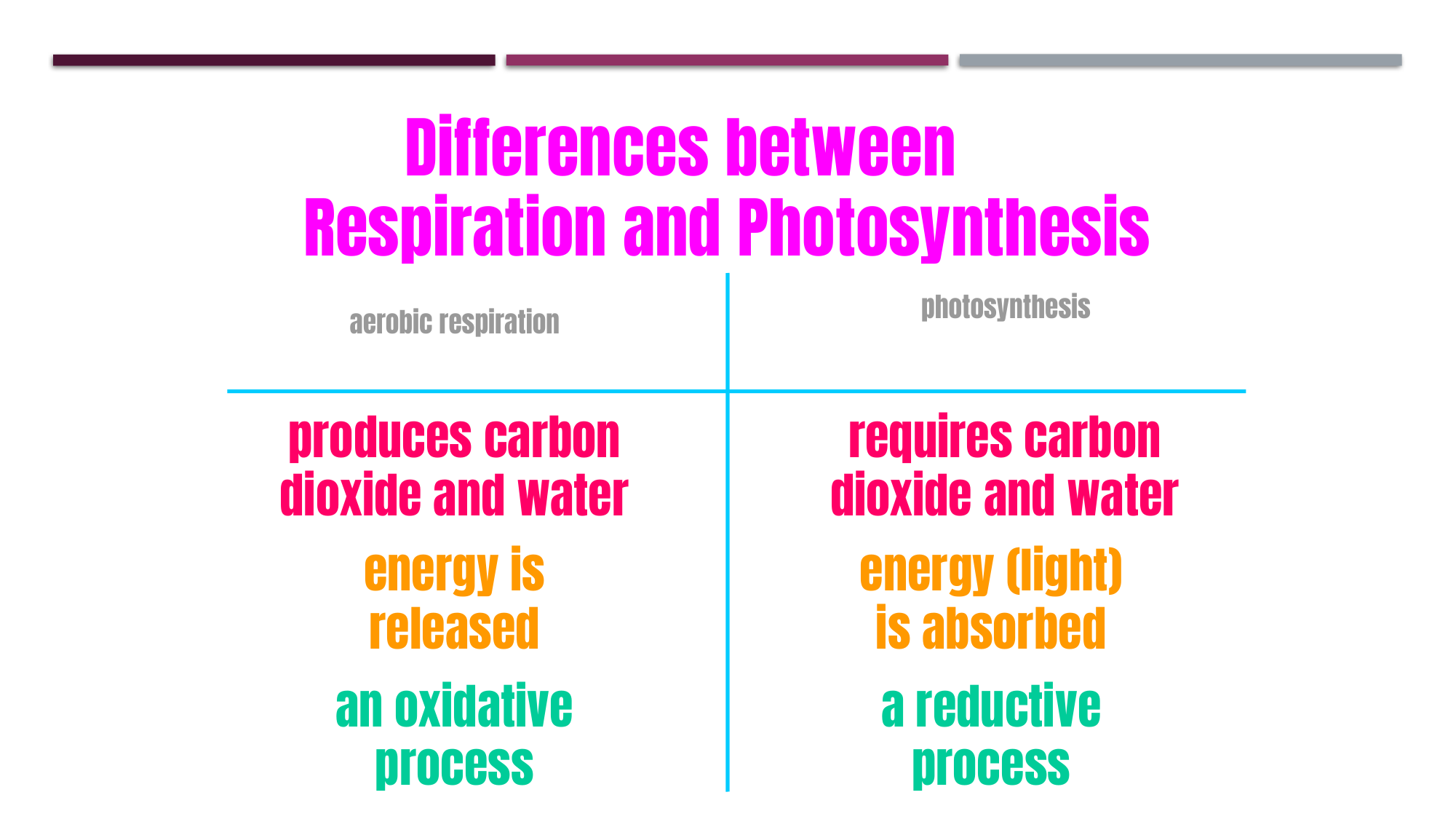

Differences between       Respiration and Photosynthesis

photosynthesis
aerobic respiration
produces carbon dioxide and water
requires carbon dioxide and water
energy is released
energy (light) is absorbed
an oxidative process
a reductive process